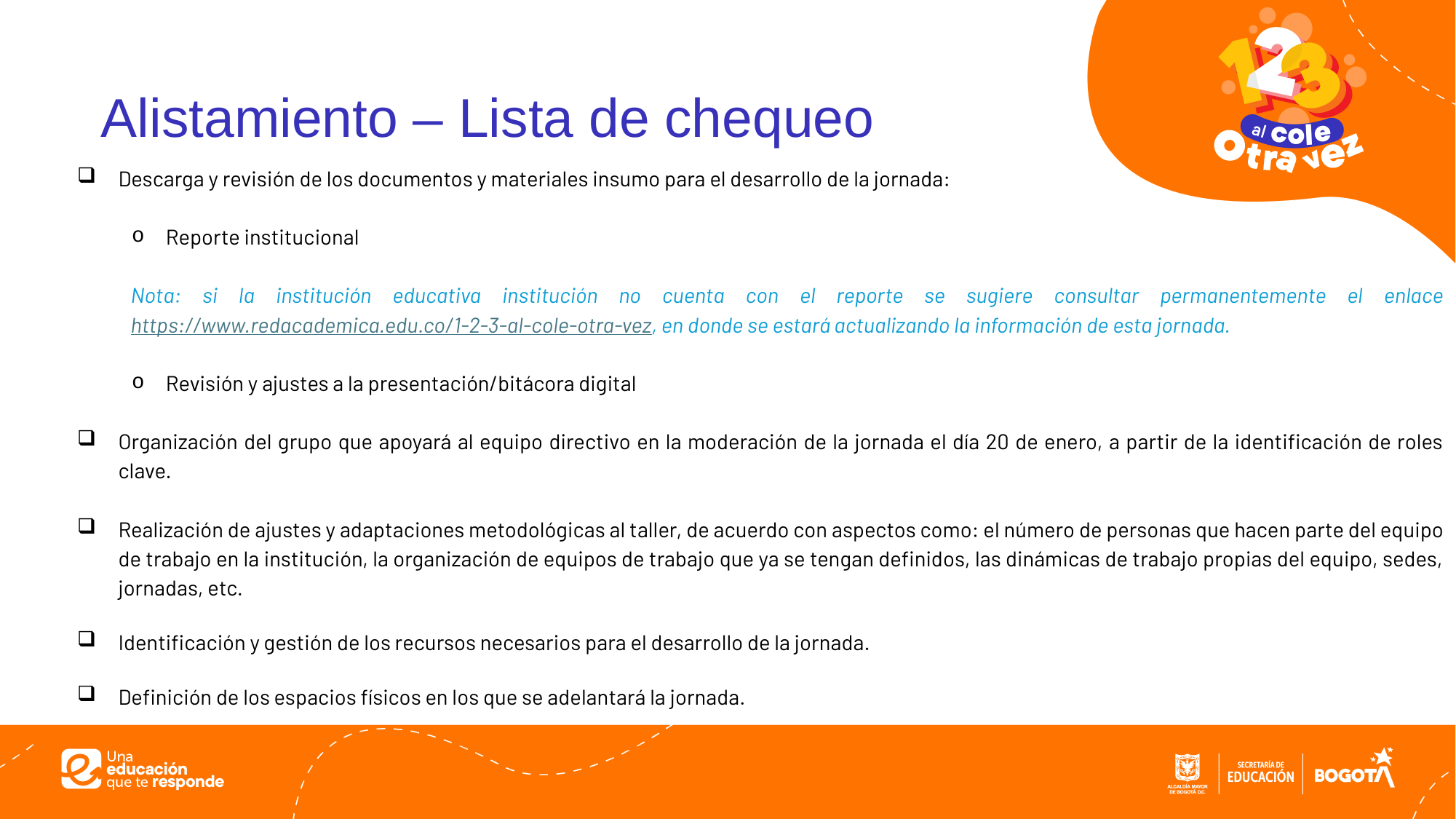

# Alistamiento – Lista de chequeo
Descarga y revisión de los documentos y materiales insumo para el desarrollo de la jornada:

Reporte institucional

Nota: si la institución educativa institución no cuenta con el reporte se sugiere consultar permanentemente el enlace https://www.redacademica.edu.co/1-2-3-al-cole-otra-vez, en donde se estará actualizando la información de esta jornada.

Revisión y ajustes a la presentación/bitácora digital

Organización del grupo que apoyará al equipo directivo en la moderación de la jornada el día 20 de enero, a partir de la identificación de roles clave.

Realización de ajustes y adaptaciones metodológicas al taller, de acuerdo con aspectos como: el número de personas que hacen parte del equipo de trabajo en la institución, la organización de equipos de trabajo que ya se tengan definidos, las dinámicas de trabajo propias del equipo, sedes, jornadas, etc.

Identificación y gestión de los recursos necesarios para el desarrollo de la jornada.

Definición de los espacios físicos en los que se adelantará la jornada.